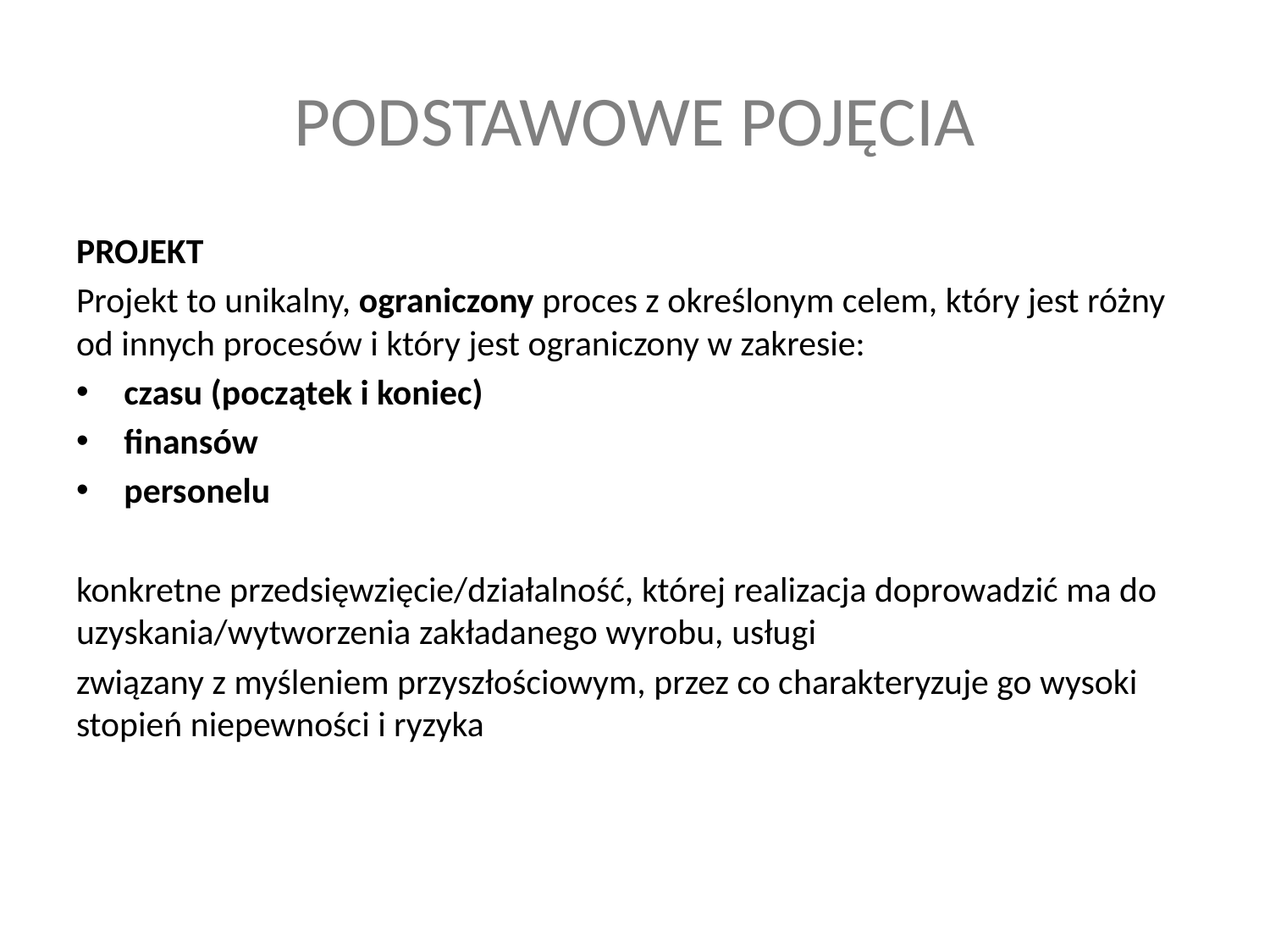

# PODSTAWOWE POJĘCIA
PROJEKT
Projekt to unikalny, ograniczony proces z określonym celem, który jest różny od innych procesów i który jest ograniczony w zakresie:
czasu (początek i koniec)
finansów
personelu

konkretne przedsięwzięcie/działalność, której realizacja doprowadzić ma do uzyskania/wytworzenia zakładanego wyrobu, usługi
związany z myśleniem przyszłościowym, przez co charakteryzuje go wysoki stopień niepewności i ryzyka